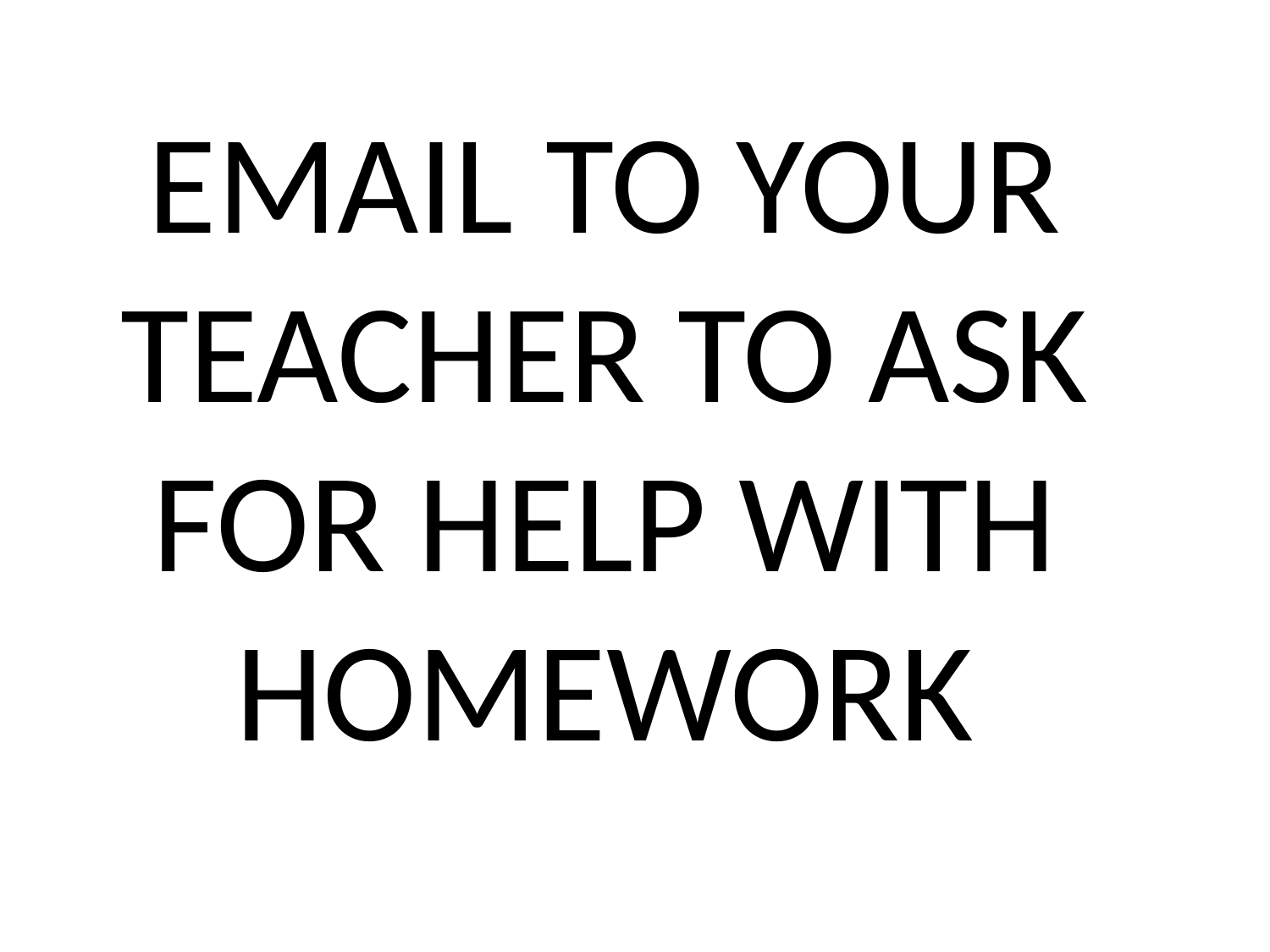

EMAIL TO YOUR TEACHER TO ASK FOR HELP WITH HOMEWORK